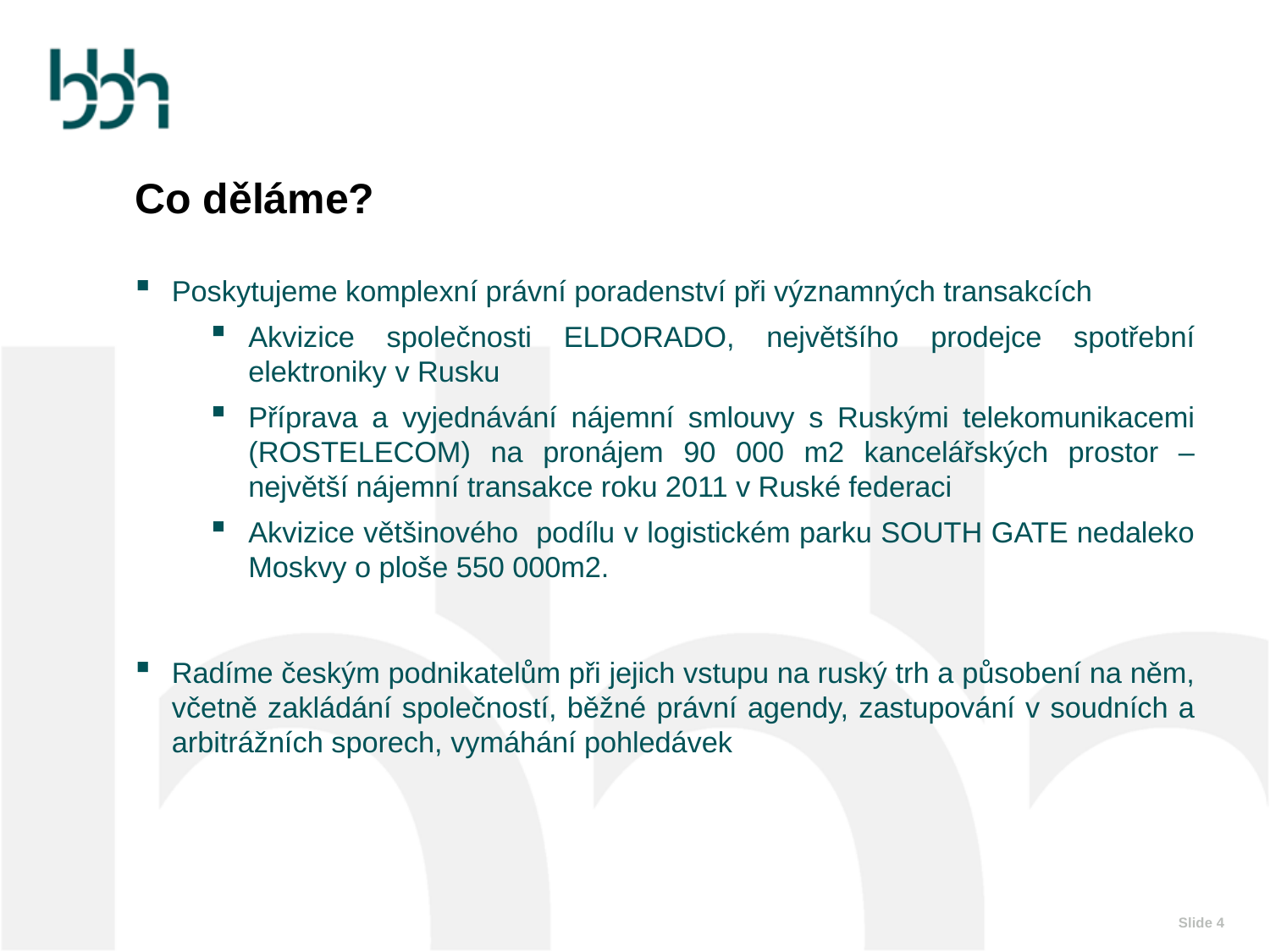

Co děláme?
Poskytujeme komplexní právní poradenství při významných transakcích
Akvizice společnosti ELDORADO, největšího prodejce spotřební elektroniky v Rusku
Příprava a vyjednávání nájemní smlouvy s Ruskými telekomunikacemi (ROSTELECOM) na pronájem 90 000 m2 kancelářských prostor – největší nájemní transakce roku 2011 v Ruské federaci
Akvizice většinového  podílu v logistickém parku SOUTH GATE nedaleko Moskvy o ploše 550 000m2.

Radíme českým podnikatelům při jejich vstupu na ruský trh a působení na něm, včetně zakládání společností, běžné právní agendy, zastupování v soudních a arbitrážních sporech, vymáhání pohledávek

Slide 4